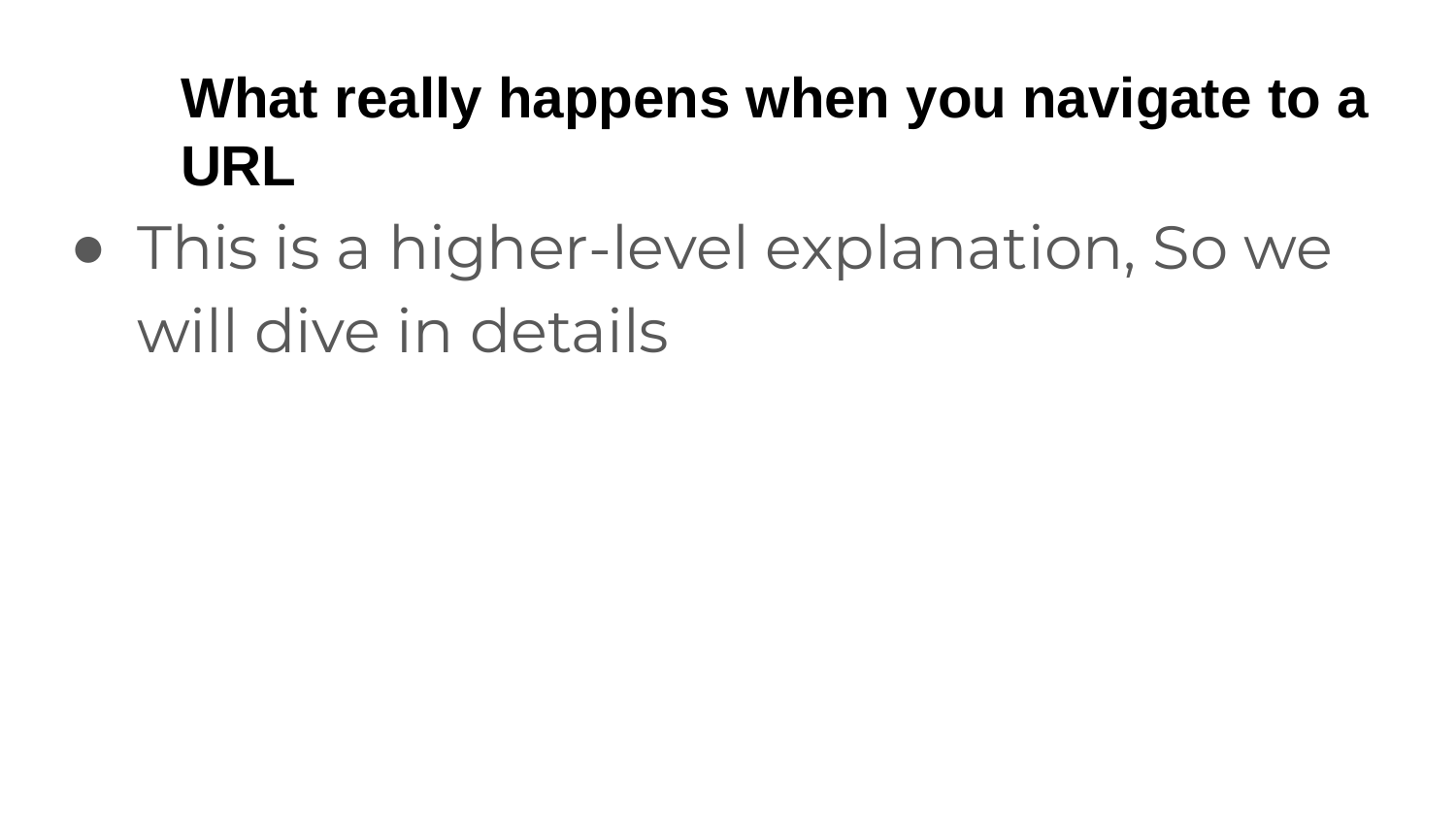

# What really happens when you navigate to a URL
This is a higher-level explanation, So we will dive in details